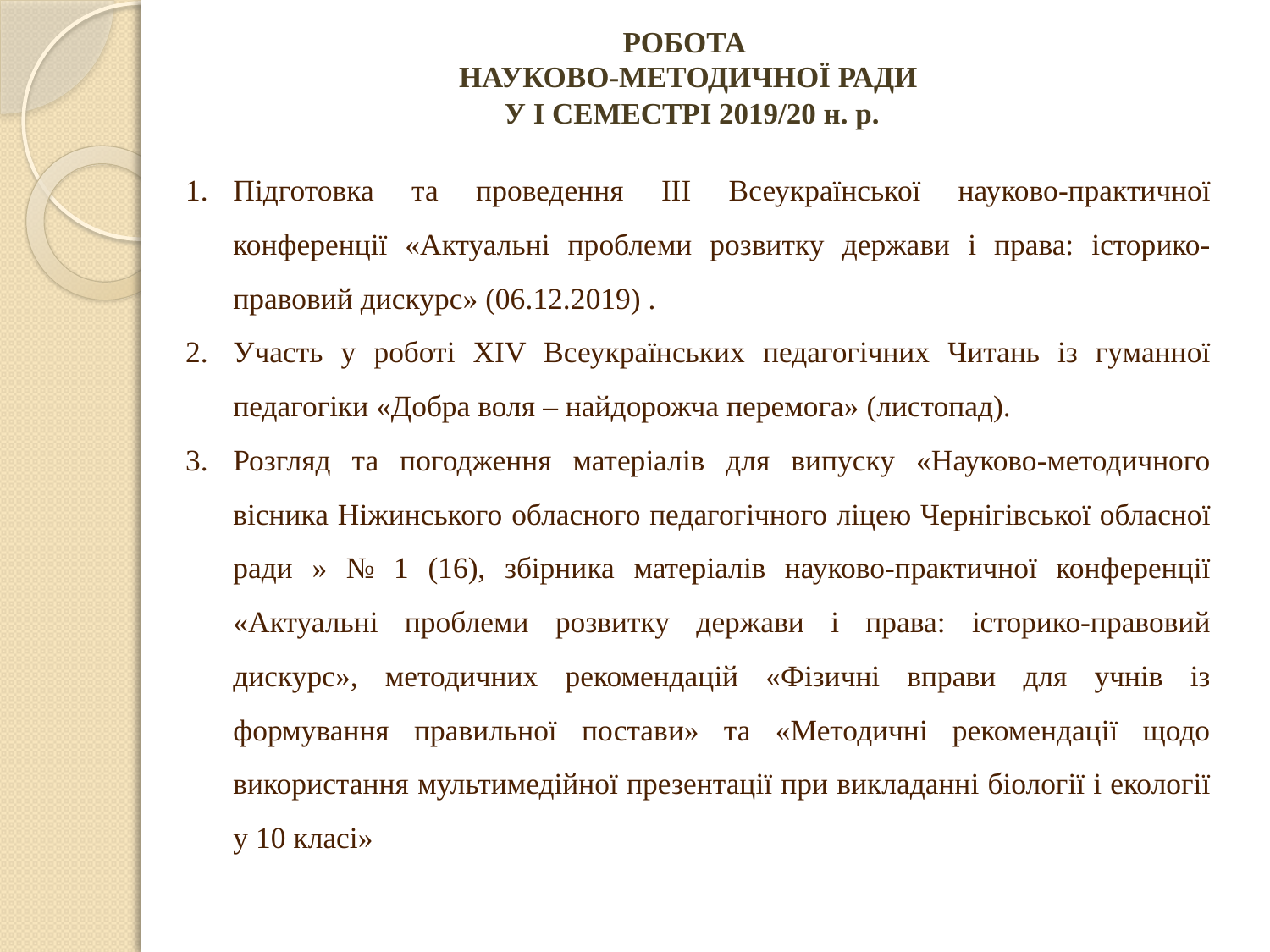

# РОБОТА НАУКОВО-МЕТОДИЧНОЇ РАДИ У І СЕМЕСТРІ 2019/20 н. р.
Підготовка та проведення ІІІ Всеукраїнської науково-практичної конференції «Актуальні проблеми розвитку держави і права: історико-правовий дискурс» (06.12.2019) .
Участь у роботі ХІV Всеукраїнських педагогічних Читань із гуманної педагогіки «Добра воля – найдорожча перемога» (листопад).
Розгляд та погодження матеріалів для випуску «Науково-методичного вісника Ніжинського обласного педагогічного ліцею Чернігівської обласної ради » № 1 (16), збірника матеріалів науково-практичної конференції «Актуальні проблеми розвитку держави і права: історико-правовий дискурс», методичних рекомендацій «Фізичні вправи для учнів із формування правильної постави» та «Методичні рекомендації щодо використання мультимедійної презентації при викладанні біології і екології у 10 класі»